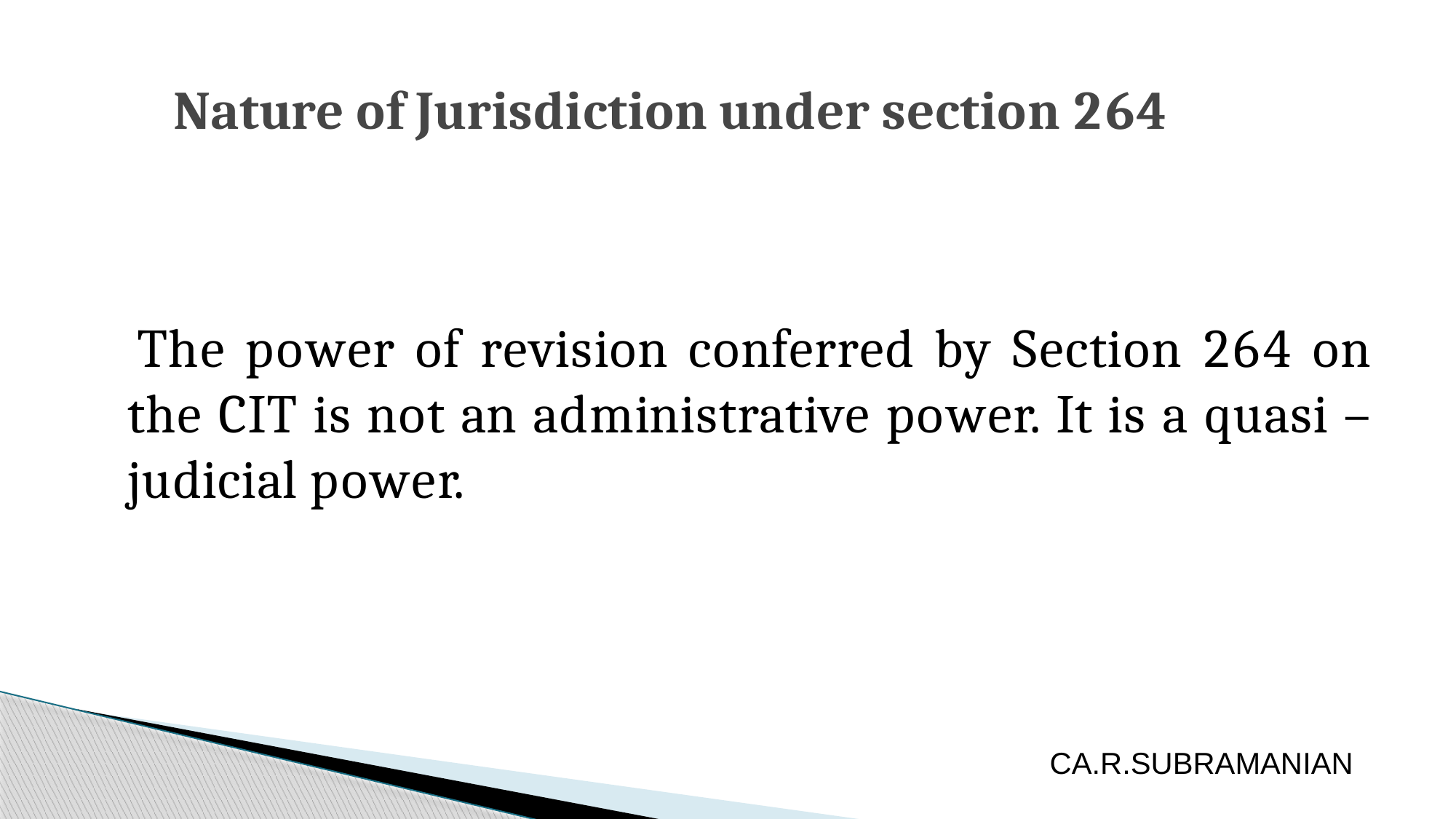

# Nature of Jurisdiction under section 264
  The power of revision conferred by Section 264 on the CIT is not an administrative power. It is a quasi – judicial power.
CA.R.SUBRAMANIAN